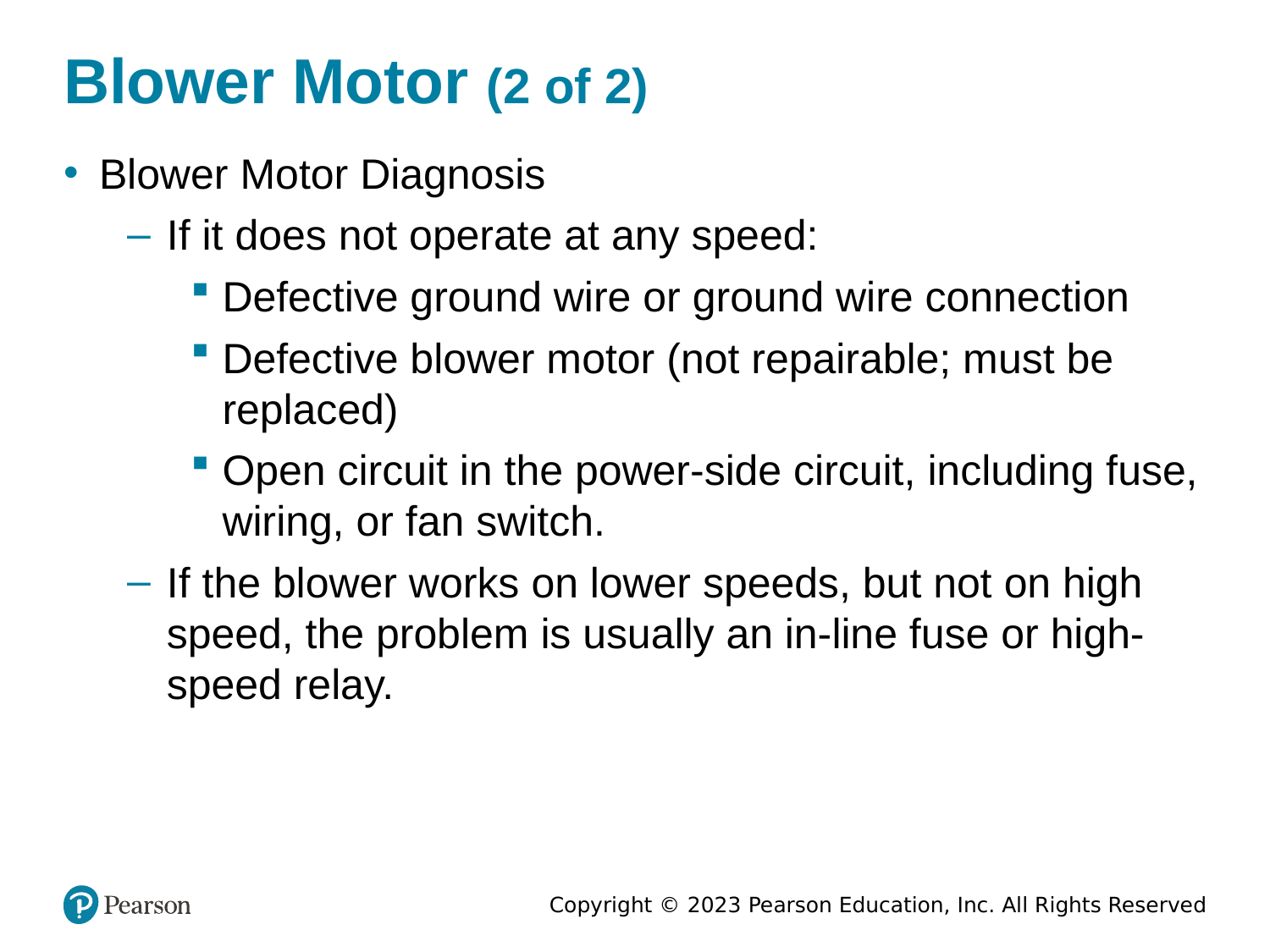

# Blower Motor (2 of 2)
Blower Motor Diagnosis
If it does not operate at any speed:
Defective ground wire or ground wire connection
Defective blower motor (not repairable; must be replaced)
Open circuit in the power-side circuit, including fuse, wiring, or fan switch.
If the blower works on lower speeds, but not on high speed, the problem is usually an in-line fuse or high-speed relay.